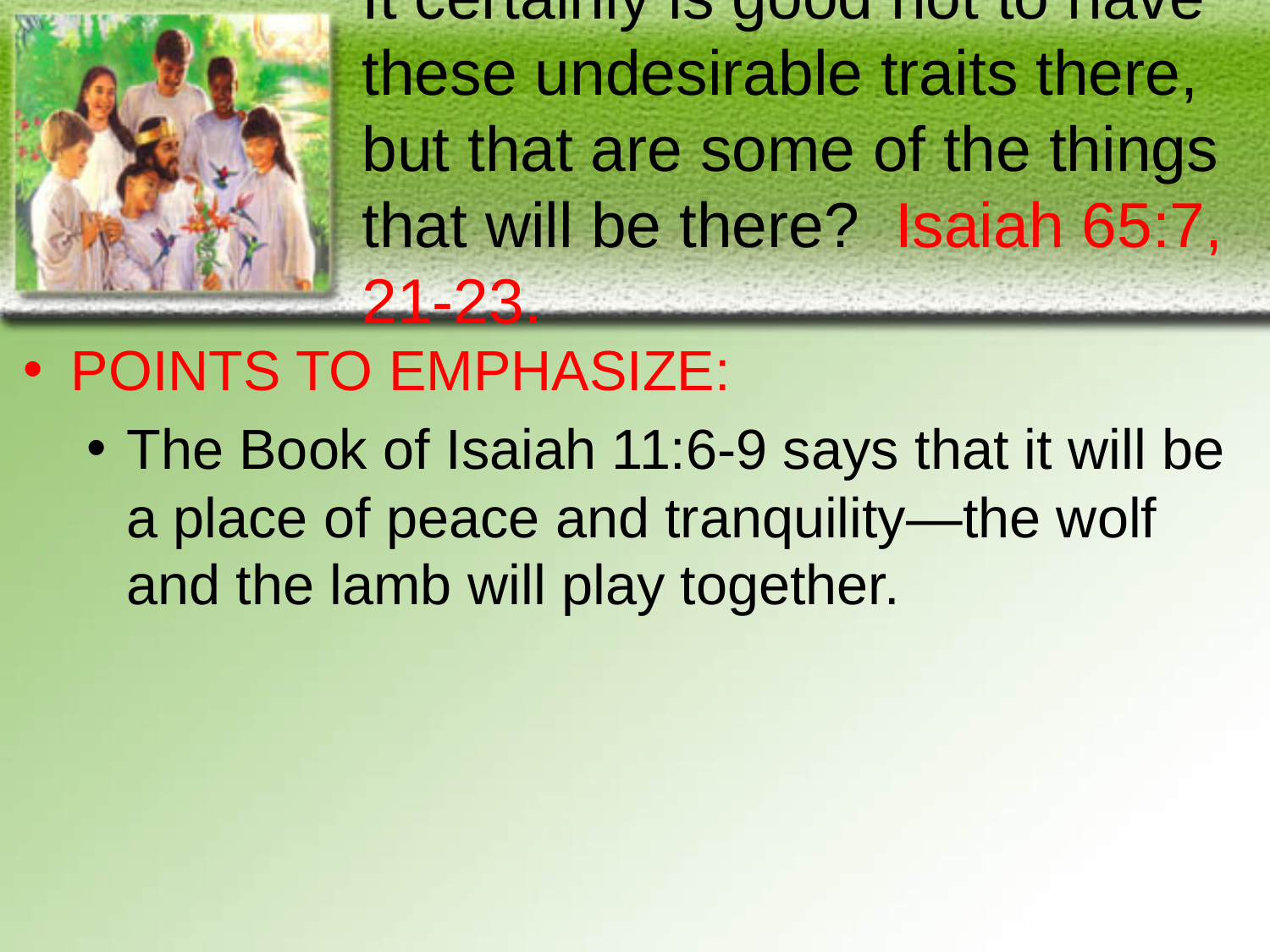

# It certainly is good not to have these undesirable traits there, but that are some of the things that will be there?  Isaiah 65:7, 21-23.
POINTS TO EMPHASIZE:
The Book of Isaiah 11:6-9 says that it will be a place of peace and tranquility—the wolf and the lamb will play together.